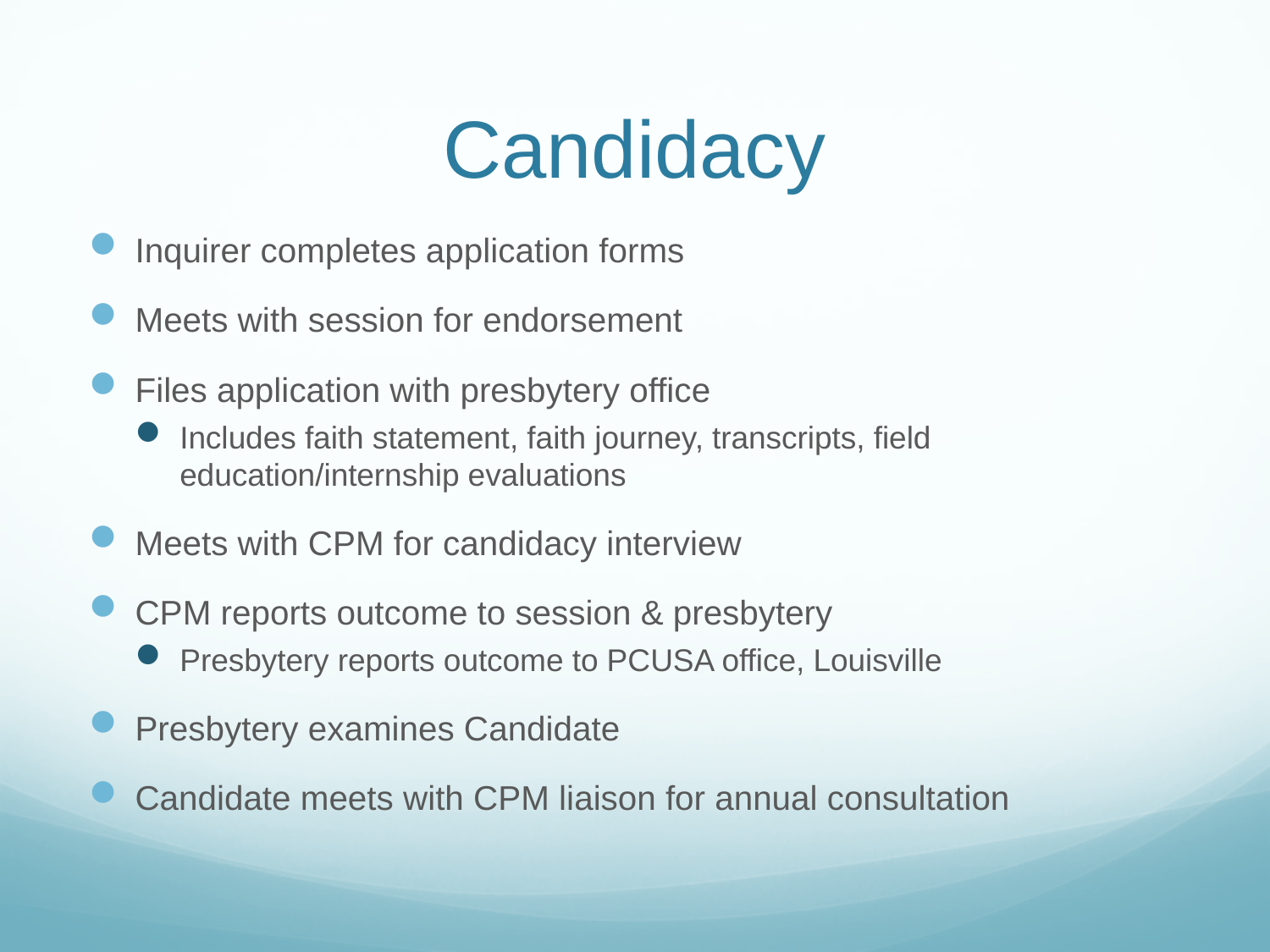

# Candidacy
Inquirer completes application forms
Meets with session for endorsement
Files application with presbytery office
Includes faith statement, faith journey, transcripts, field education/internship evaluations
Meets with CPM for candidacy interview
CPM reports outcome to session & presbytery
Presbytery reports outcome to PCUSA office, Louisville
Presbytery examines Candidate
Candidate meets with CPM liaison for annual consultation